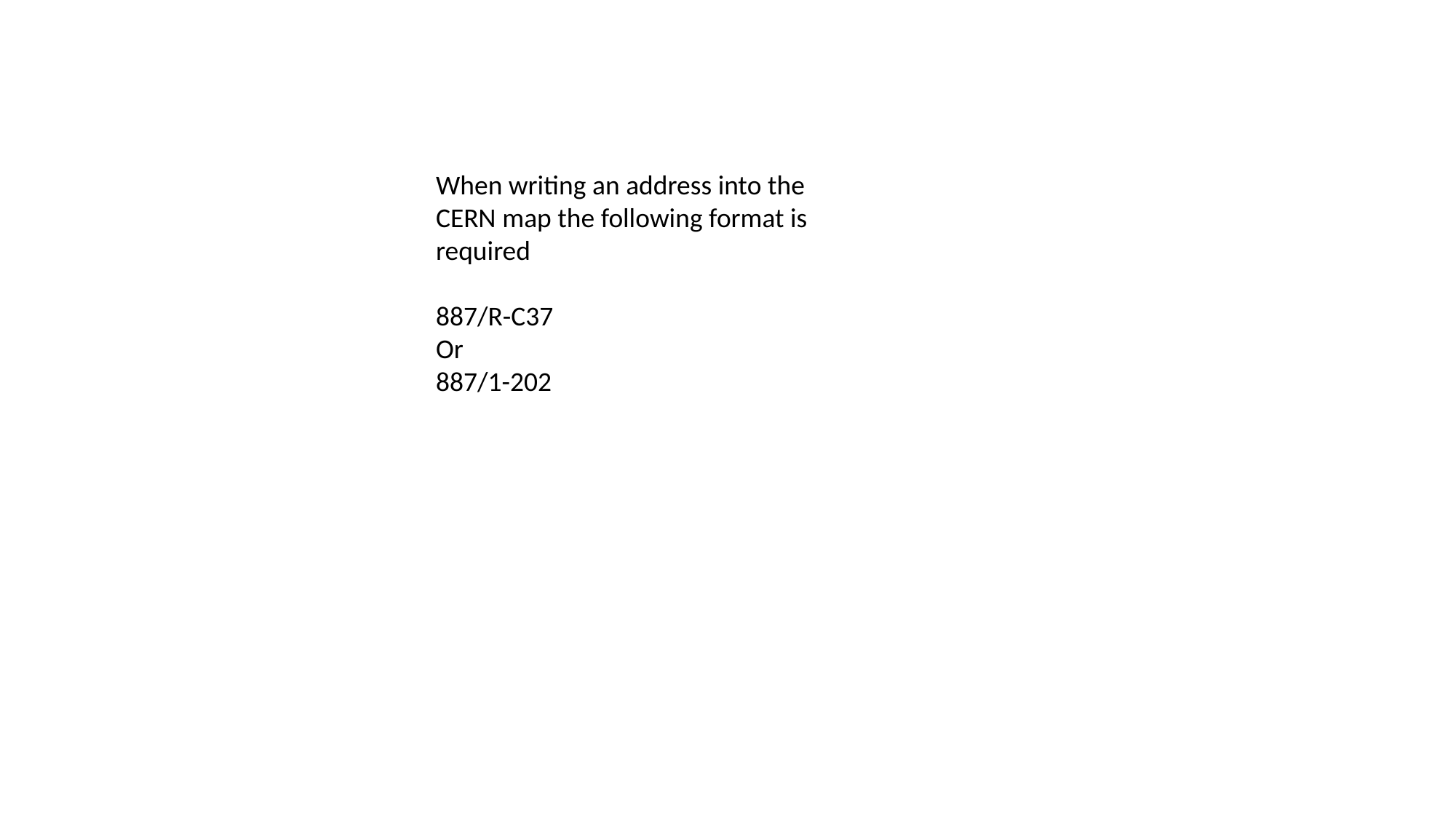

When writing an address into the CERN map the following format is required

887/R-C37
Or
887/1-202